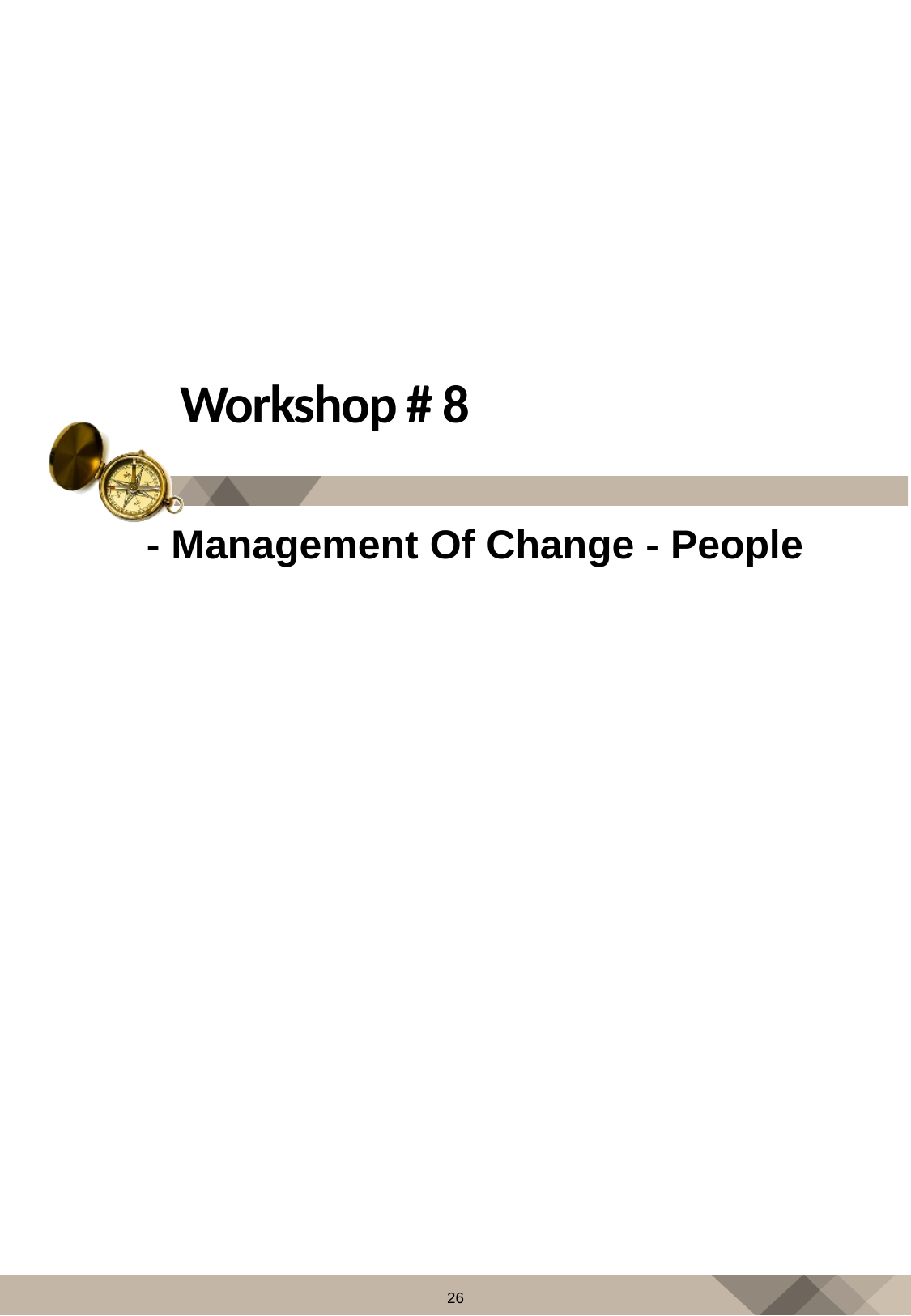

# Workshop # 8
- Management Of Change - People
26